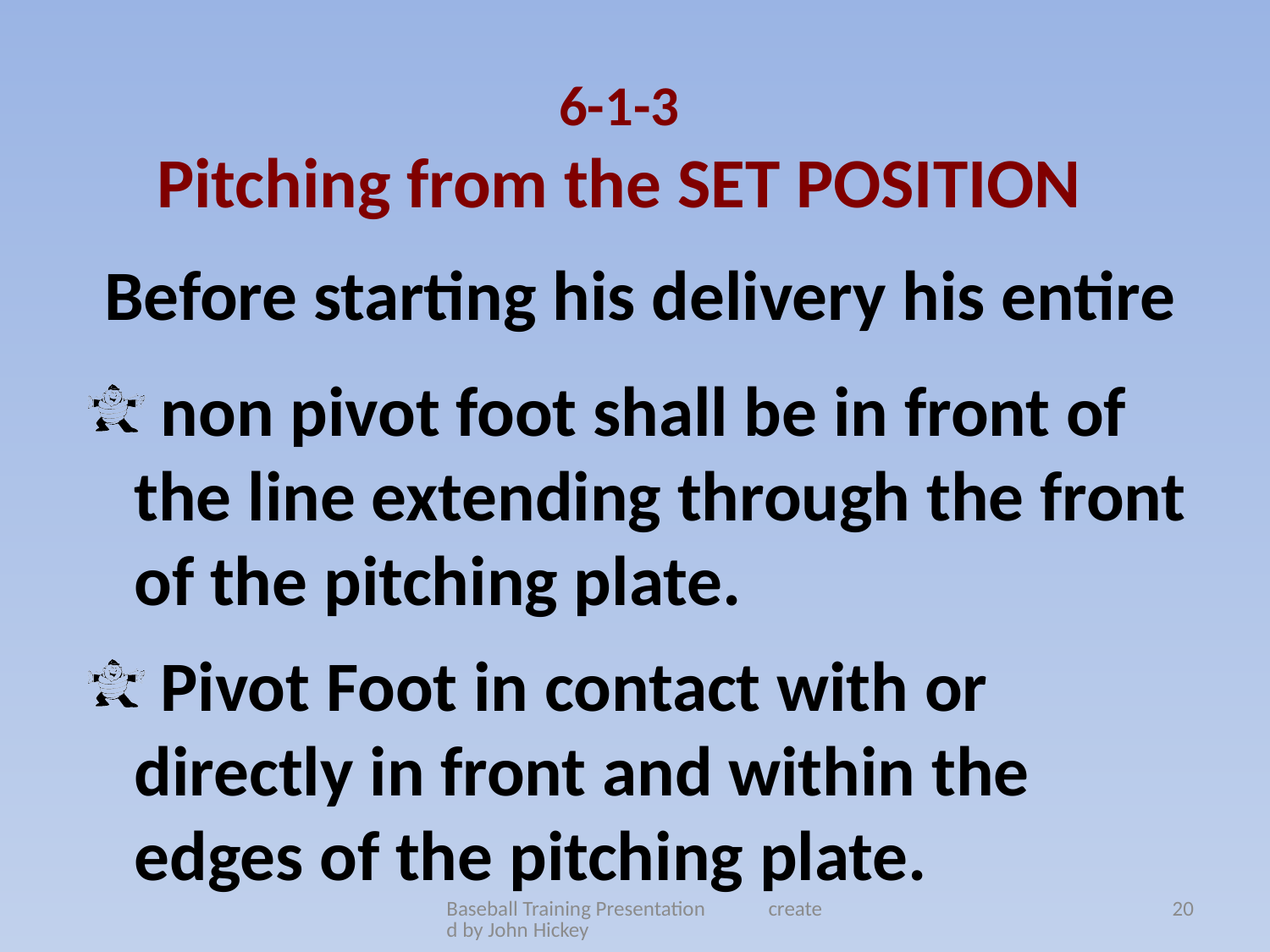

6-1-3
Pitching from the SET POSITION
Before starting his delivery his entire
 non pivot foot shall be in front of the line extending through the front of the pitching plate.
 Pivot Foot in contact with or directly in front and within the edges of the pitching plate.
Baseball Training Presentation             created by John Hickey
20